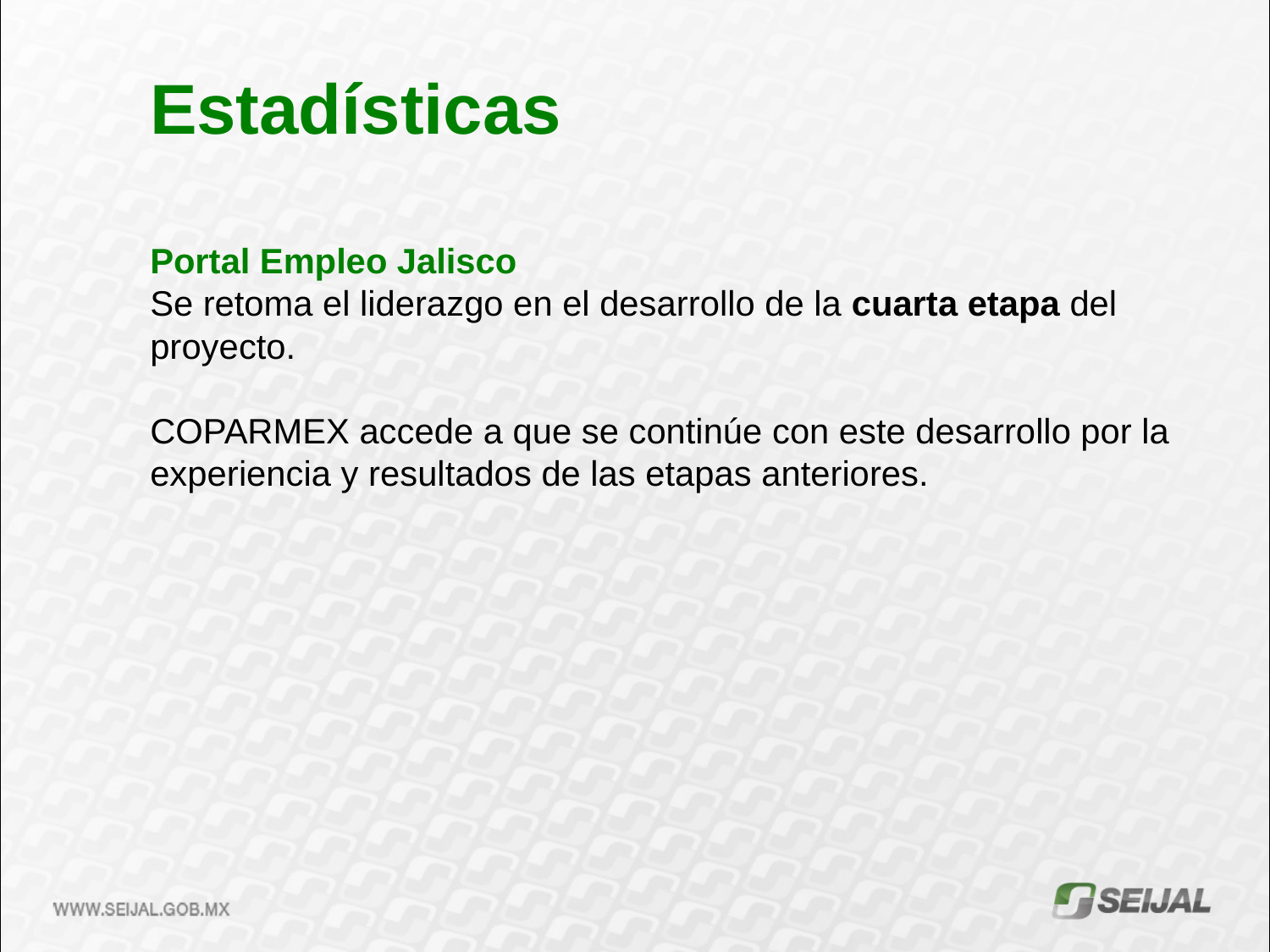

Estadísticas
Portal Empleo Jalisco
Se retoma el liderazgo en el desarrollo de la cuarta etapa del proyecto.

COPARMEX accede a que se continúe con este desarrollo por la experiencia y resultados de las etapas anteriores.